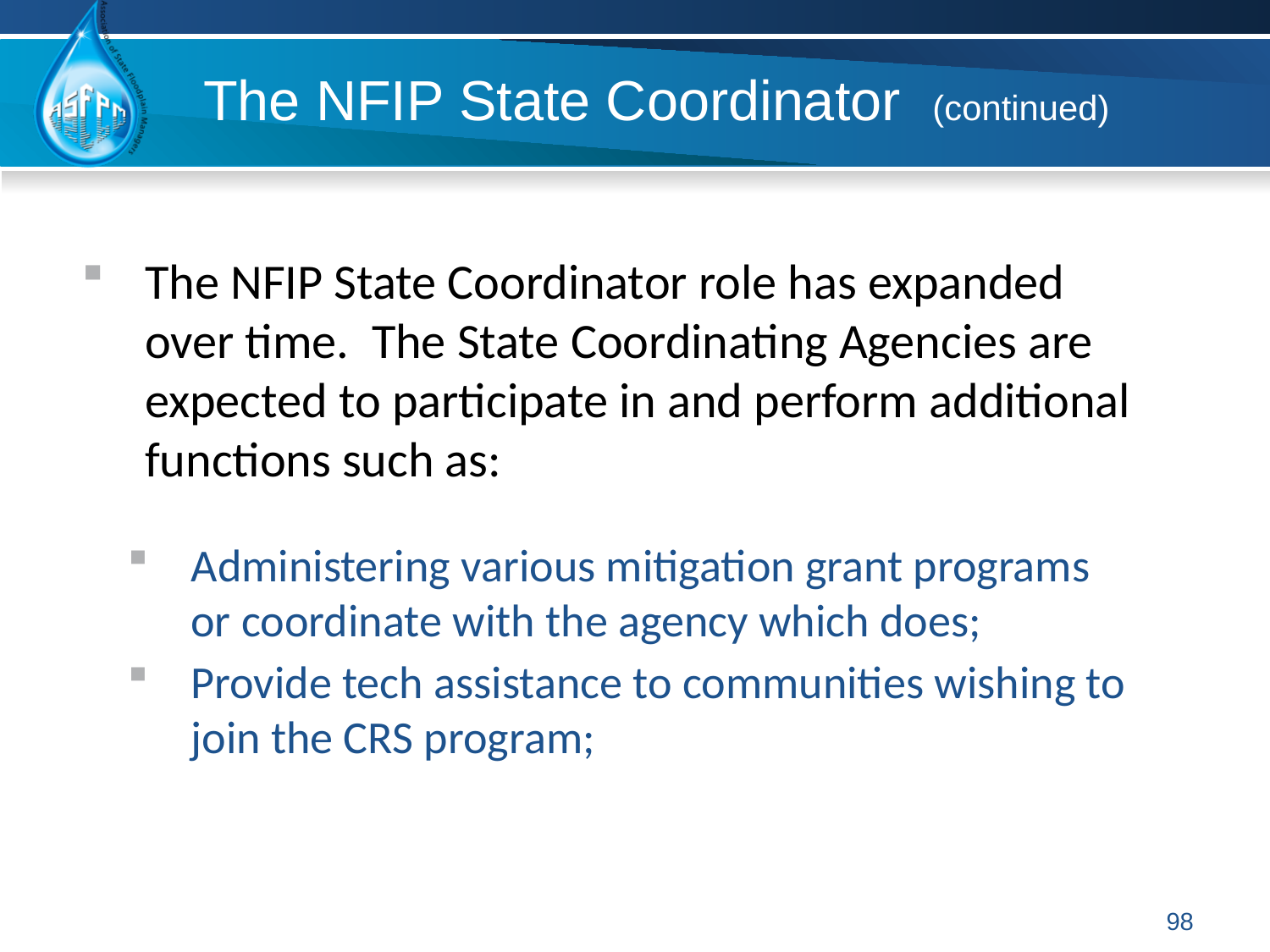

# The NFIP State Coordinator  (continued)

The NFIP State Coordinator role has expanded over time.  The State Coordinating Agencies are expected to participate in and perform additional functions such as:

Administering various mitigation grant programs or coordinate with the agency which does;
Provide tech assistance to communities wishing to join the CRS program;

98